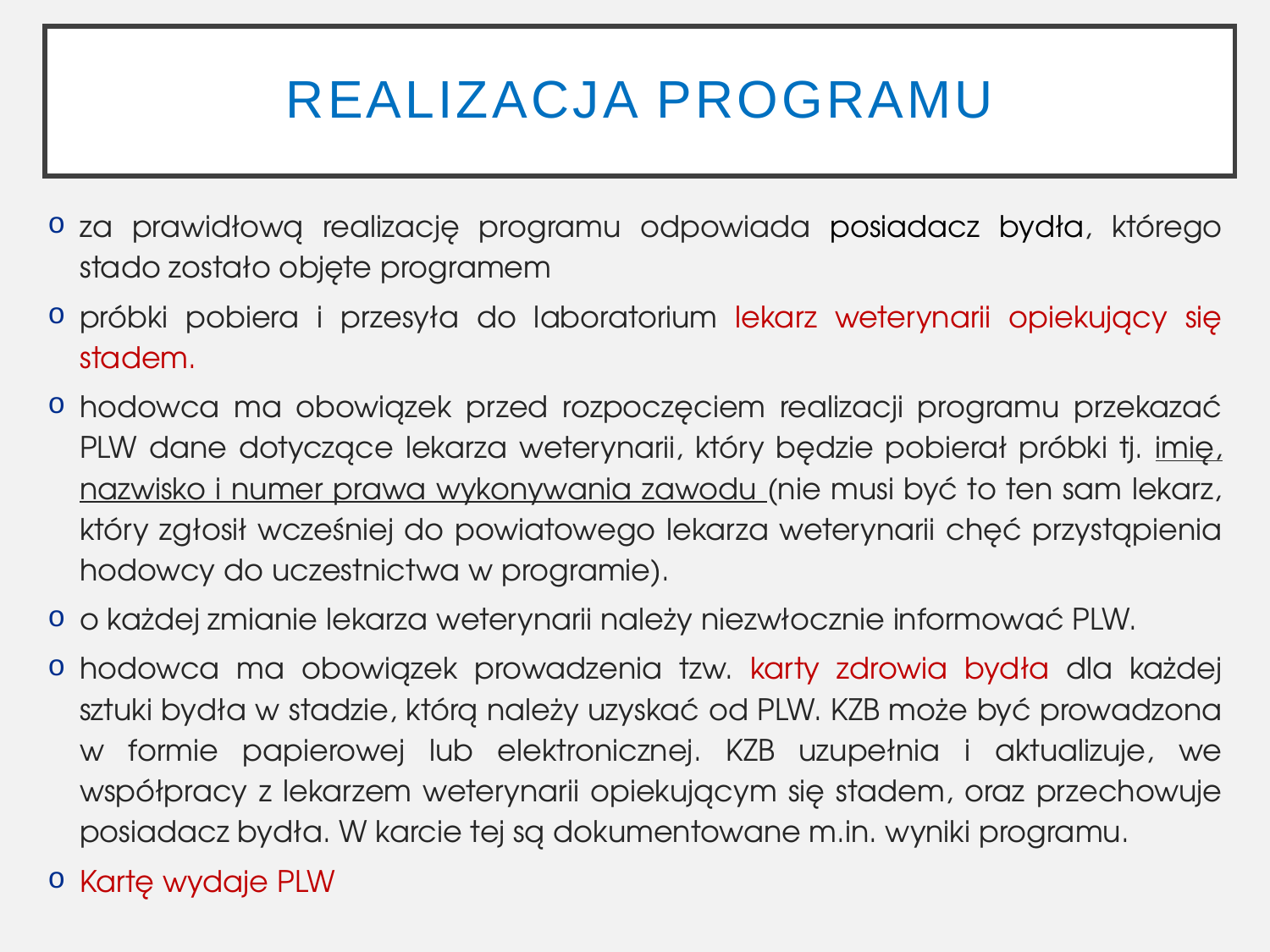

# REALIZACJA PROGRAMU
za prawidłową realizację programu odpowiada posiadacz bydła, którego stado zostało objęte programem
próbki pobiera i przesyła do laboratorium lekarz weterynarii opiekujący się stadem.
hodowca ma obowiązek przed rozpoczęciem realizacji programu przekazać PLW dane dotyczące lekarza weterynarii, który będzie pobierał próbki tj. imię, nazwisko i numer prawa wykonywania zawodu (nie musi być to ten sam lekarz, który zgłosił wcześniej do powiatowego lekarza weterynarii chęć przystąpienia hodowcy do uczestnictwa w programie).
o każdej zmianie lekarza weterynarii należy niezwłocznie informować PLW.
hodowca ma obowiązek prowadzenia tzw. karty zdrowia bydła dla każdej sztuki bydła w stadzie, którą należy uzyskać od PLW. KZB może być prowadzona w formie papierowej lub elektronicznej. KZB uzupełnia i aktualizuje, we współpracy z lekarzem weterynarii opiekującym się stadem, oraz przechowuje posiadacz bydła. W karcie tej są dokumentowane m.in. wyniki programu.
Kartę wydaje PLW